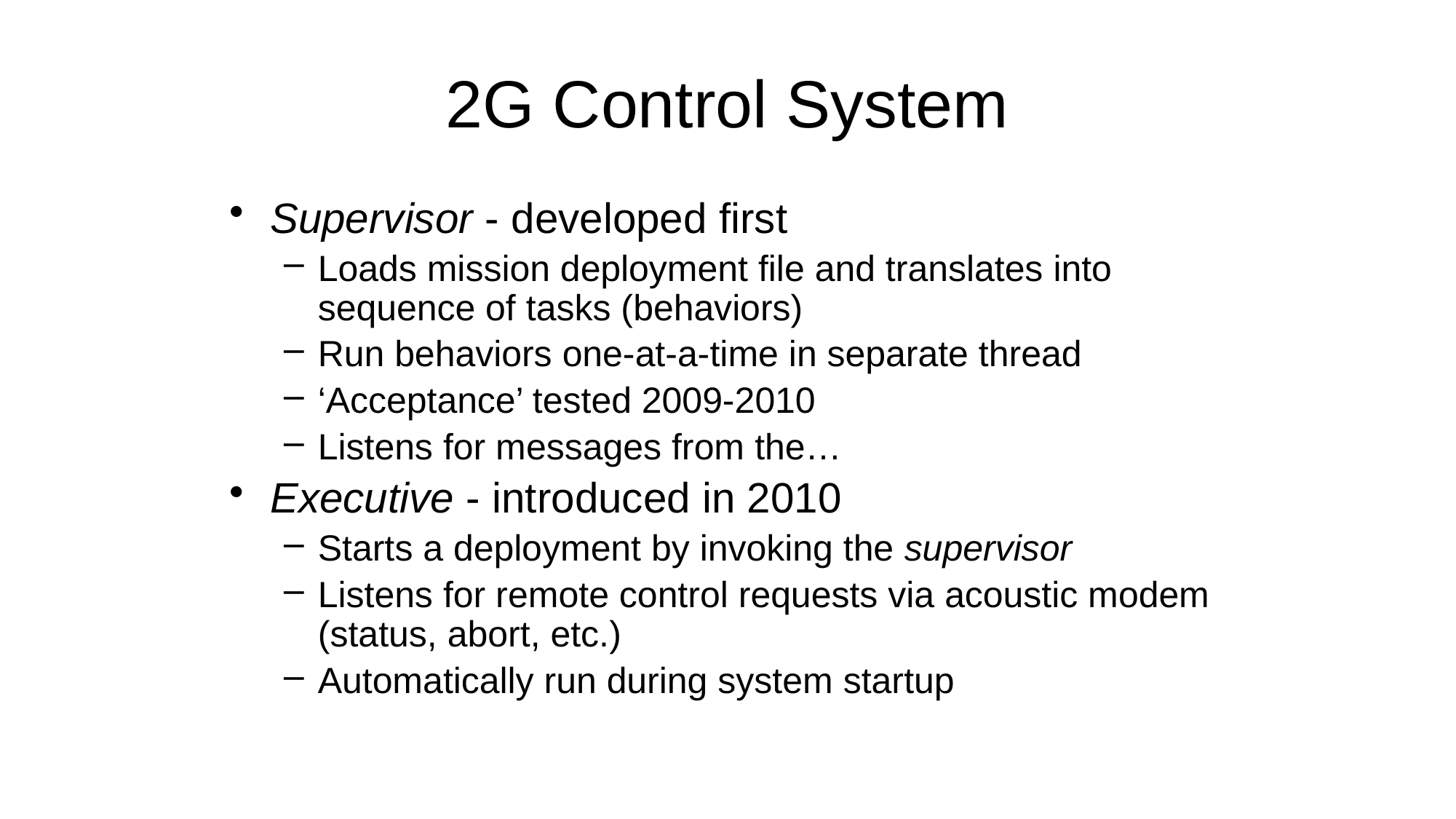

# 2G Control System
Supervisor - developed first
Loads mission deployment file and translates into sequence of tasks (behaviors)
Run behaviors one-at-a-time in separate thread
‘Acceptance’ tested 2009-2010
Listens for messages from the…
Executive - introduced in 2010
Starts a deployment by invoking the supervisor
Listens for remote control requests via acoustic modem (status, abort, etc.)
Automatically run during system startup